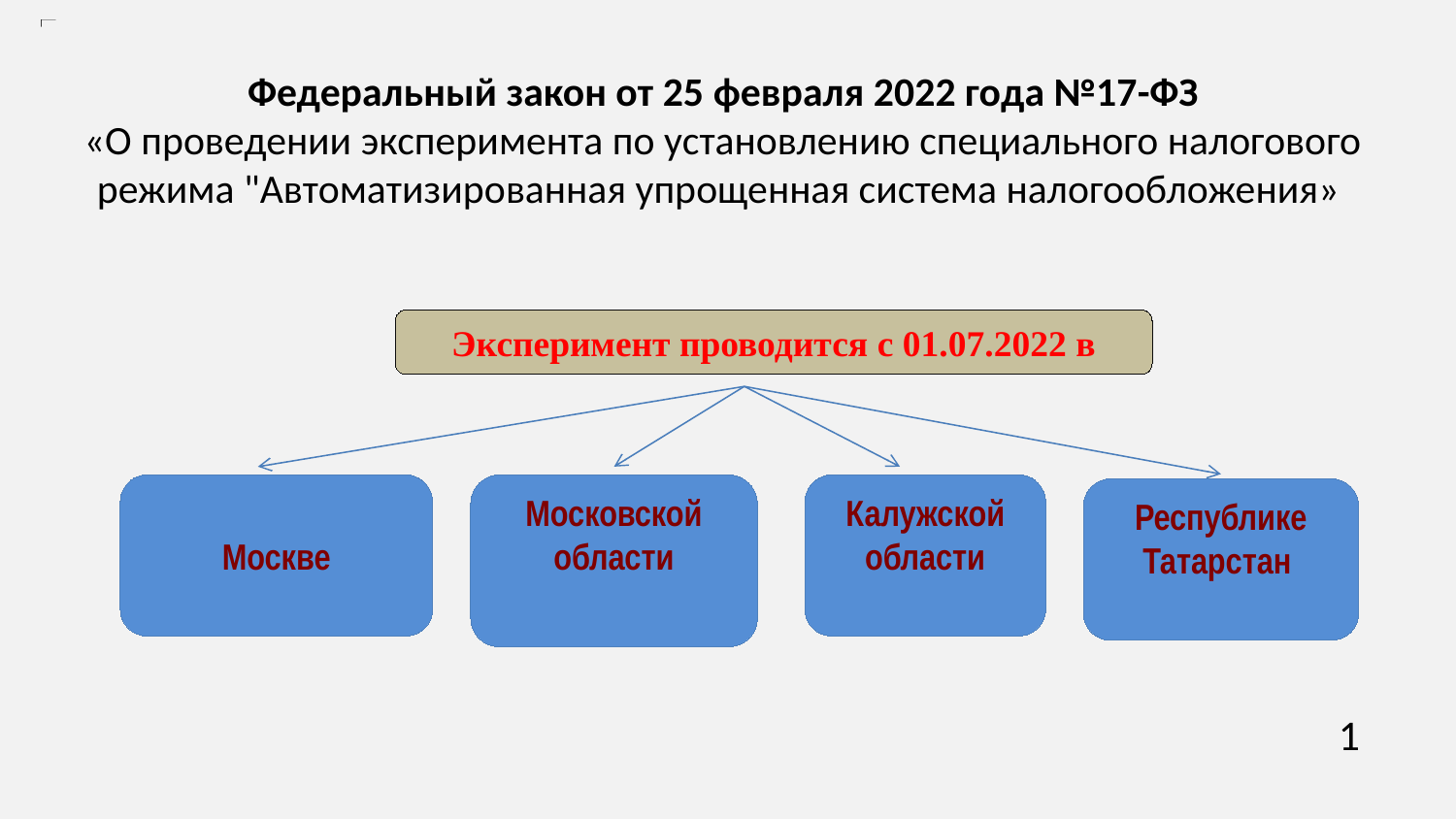

Федеральный закон от 25 февраля 2022 года №17-ФЗ
«О проведении эксперимента по установлению специального налогового режима "Автоматизированная упрощенная система налогообложения»

Эксперимент проводится с 01.07.2022 в
Московской области

Калужской области

Москве

Республике Татарстан

1